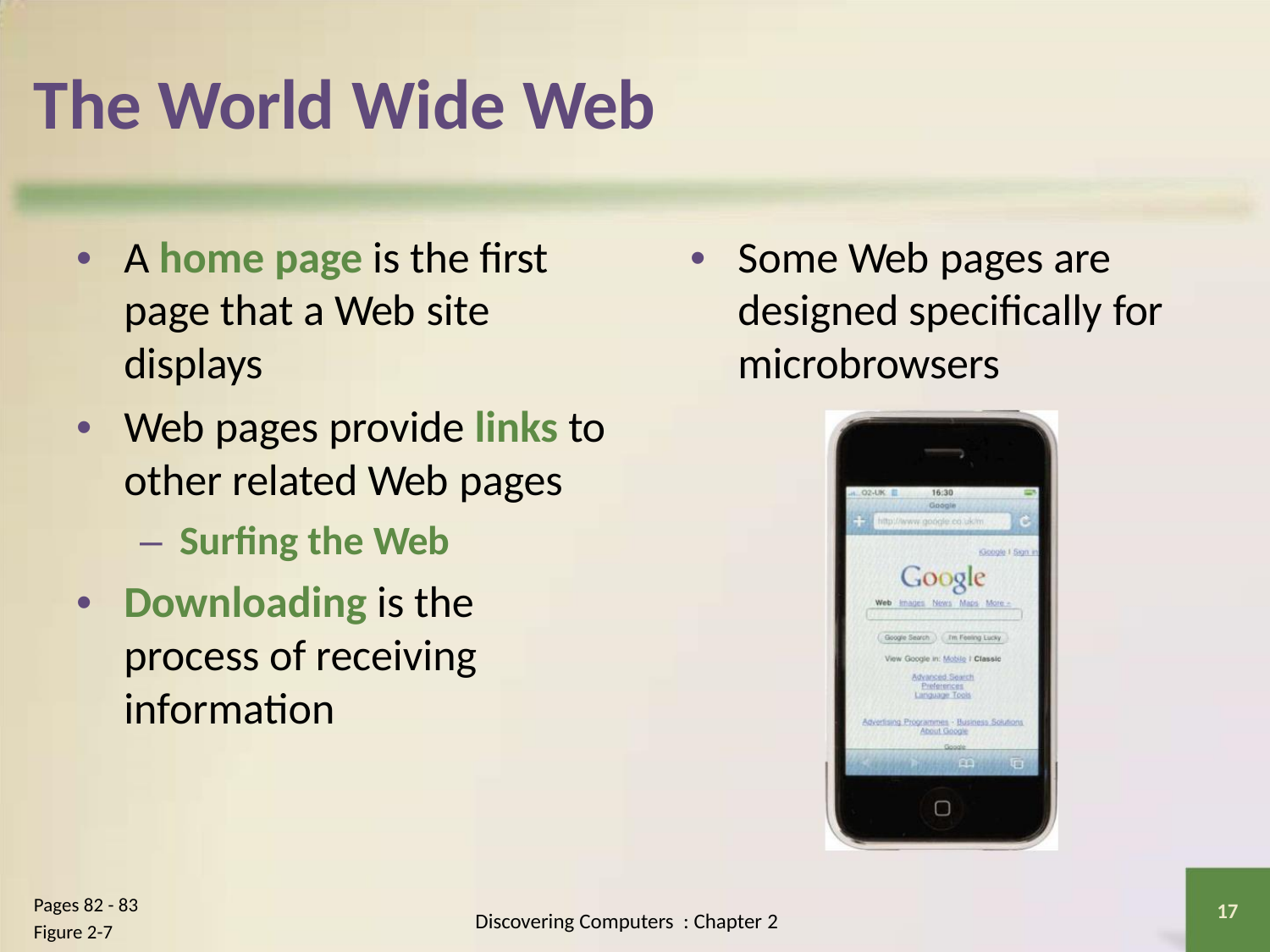

The World Wide Web
• A home page is the first
page that a Web site
displays
• Some Web pages are
designed specifically for
microbrowsers
• Web pages provide links to
other related Web pages
– Surfing the Web
• Downloading is the
process of receiving
information
Pages 82 - 83
Figure 2-7
17
Discovering Computers  : Chapter 2